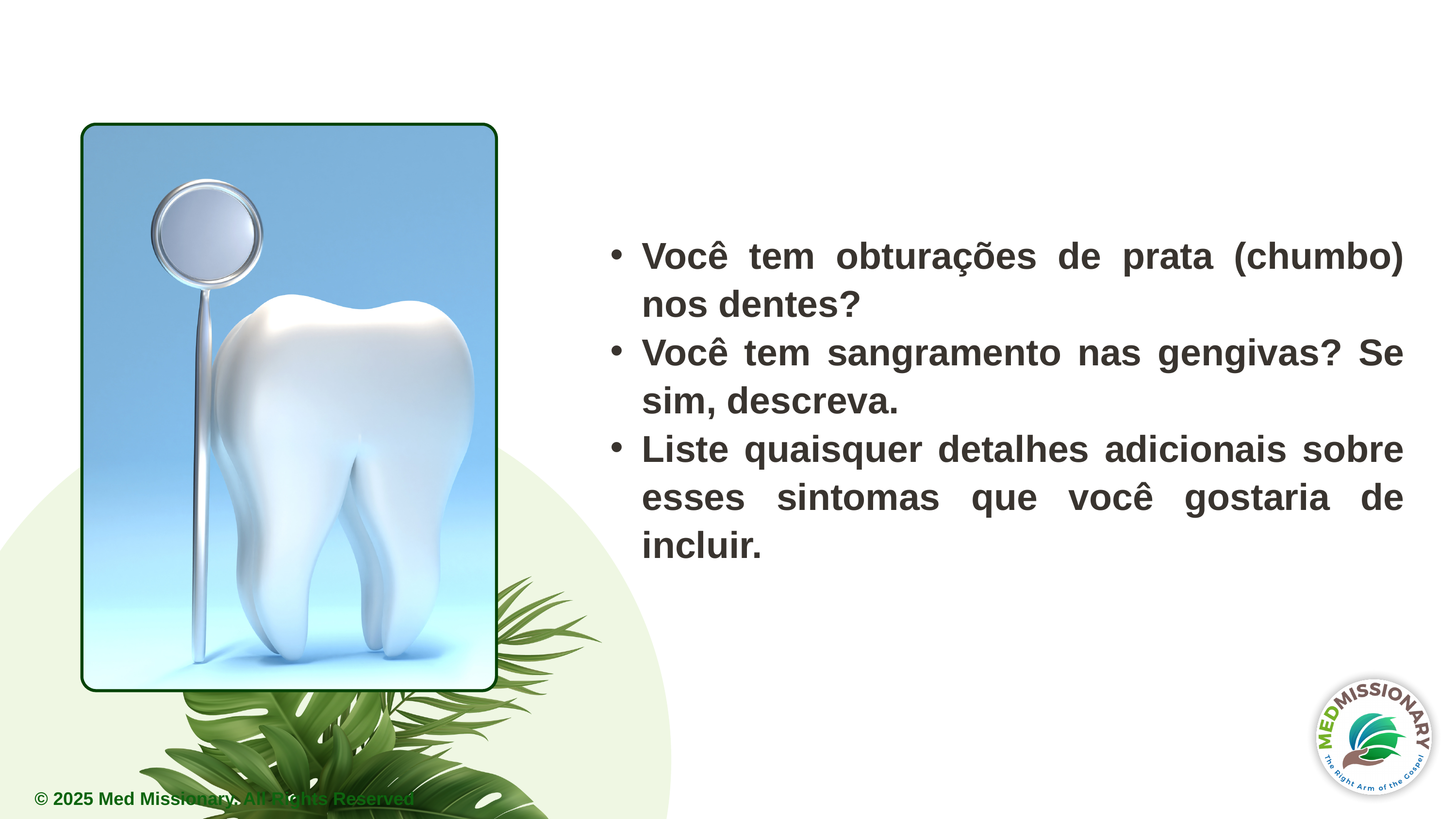

Você tem obturações de prata (chumbo) nos dentes?
Você tem sangramento nas gengivas? Se sim, descreva.
Liste quaisquer detalhes adicionais sobre esses sintomas que você gostaria de incluir.

© 2025 Med Missionary. All Rights Reserved